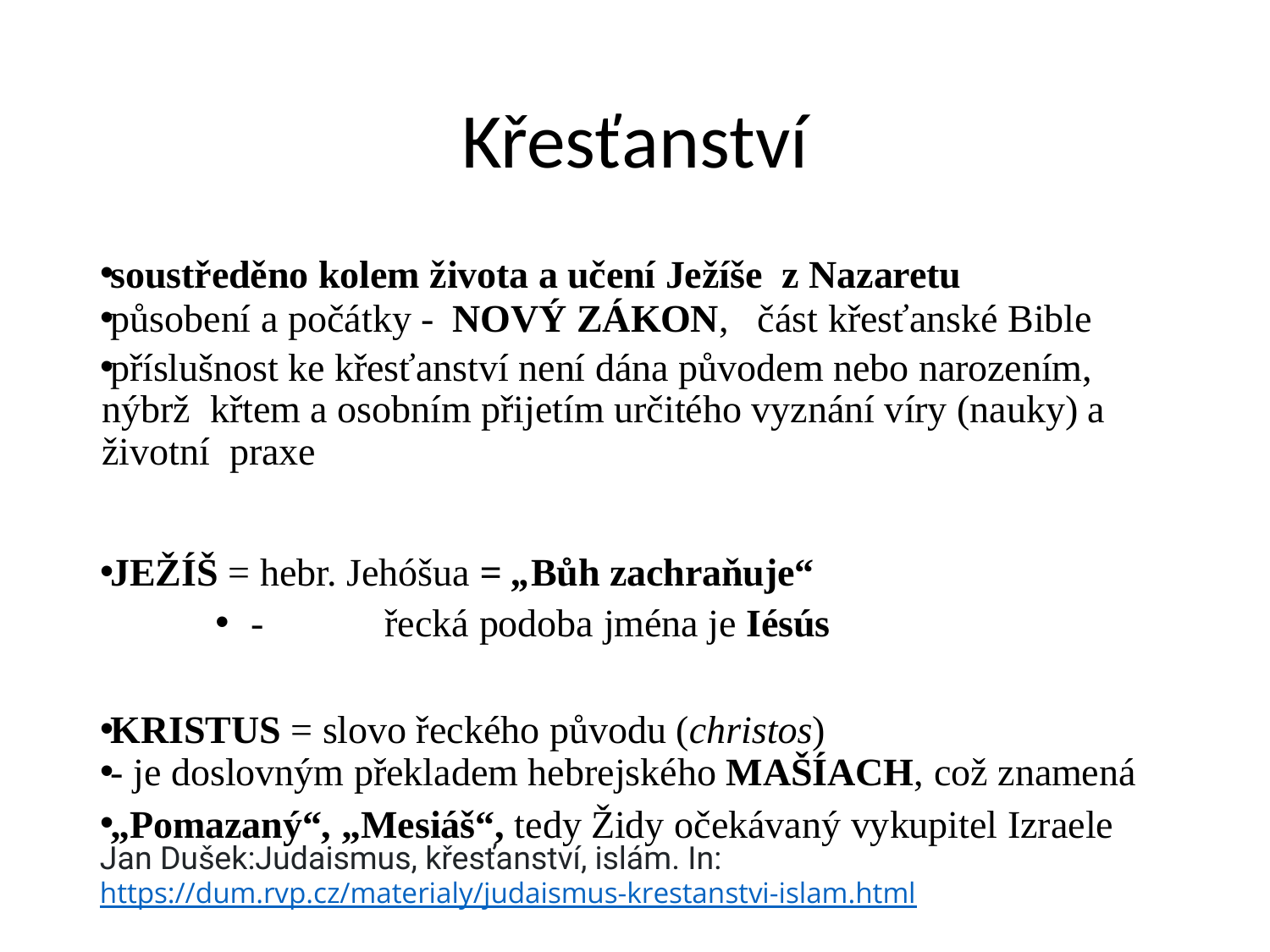

# Křesťanství
soustředěno kolem života a učení Ježíše  z Nazaretu
působení a počátky -  NOVÝ ZÁKON,   část křesťanské Bible
příslušnost ke křesťanství není dána původem nebo narozením, nýbrž  křtem a osobním přijetím určitého vyznání víry (nauky) a životní  praxe

JEŽÍŠ = hebr. Jehóšua = „Bůh zachraňuje“
-	řecká podoba jména je Iésús

KRISTUS = slovo řeckého původu (christos)
- je doslovným překladem hebrejského MAŠÍACH, což znamená
„Pomazaný“, „Mesiáš“, tedy Židy očekávaný vykupitel Izraele

Jan Dušek:Judaismus, křesťanství, islám. In:  https://dum.rvp.cz/materialy/judaismus-krestanstvi-islam.html